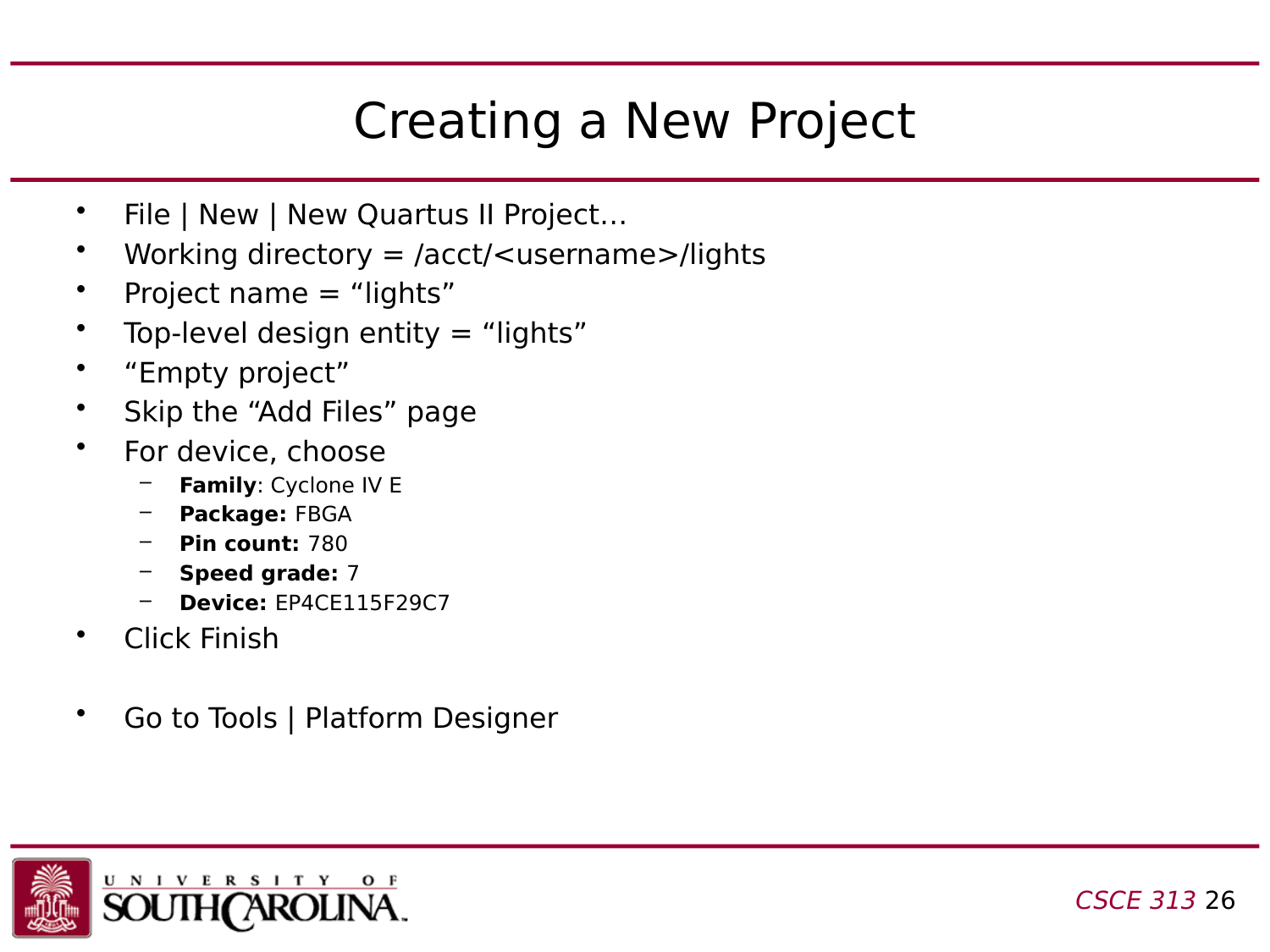

# Creating a New Project
File | New | New Quartus II Project…
Working directory = /acct/<username>/lights
Project name = “lights”
Top-level design entity = “lights”
“Empty project”
Skip the “Add Files” page
For device, choose
Family: Cyclone IV E
Package: FBGA
Pin count: 780
Speed grade: 7
Device: EP4CE115F29C7
Click Finish

Go to Tools | Platform Designer
CSCE 313 26